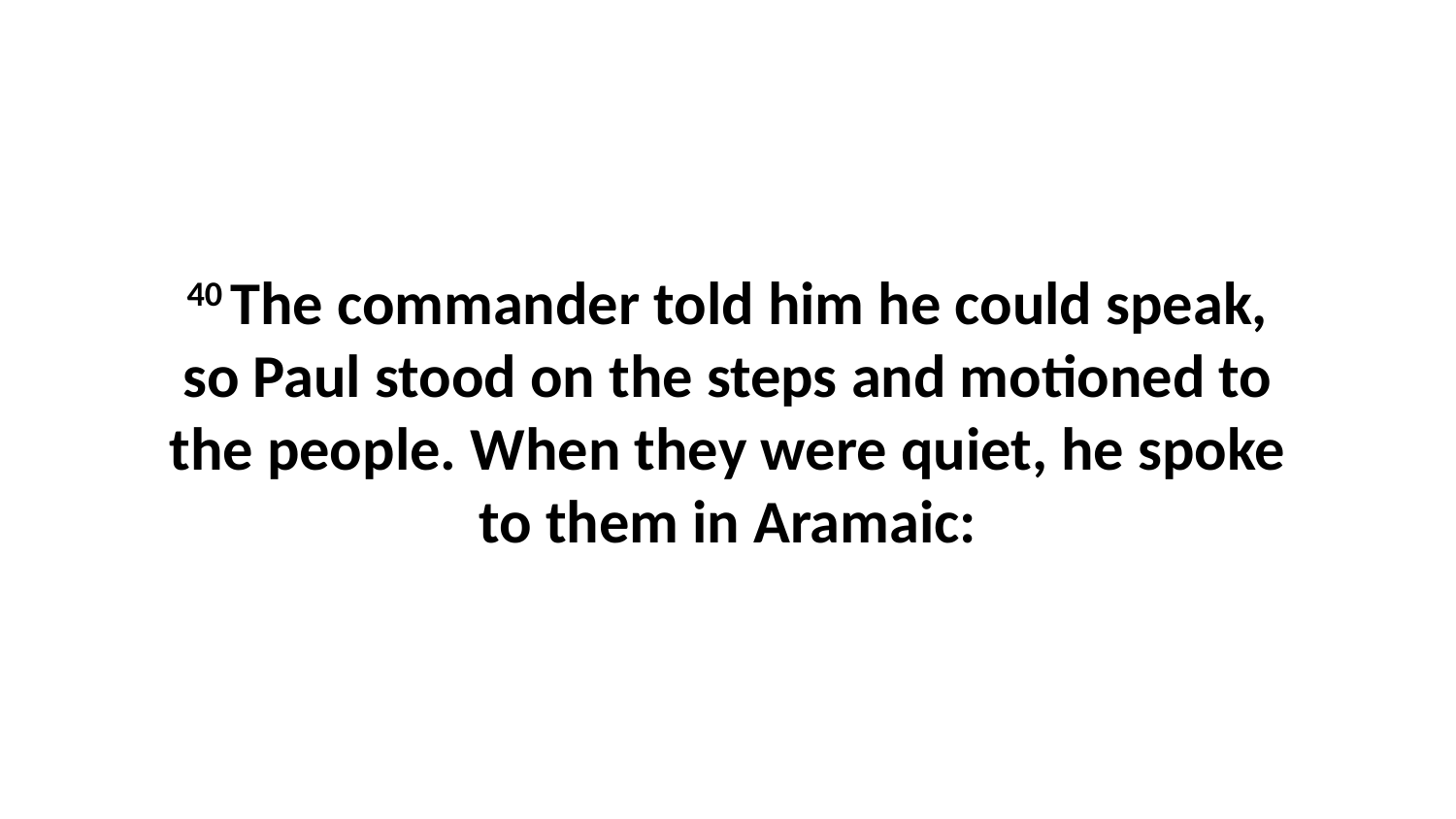

40 The commander told him he could speak, so Paul stood on the steps and motioned to the people. When they were quiet, he spoke to them in Aramaic: